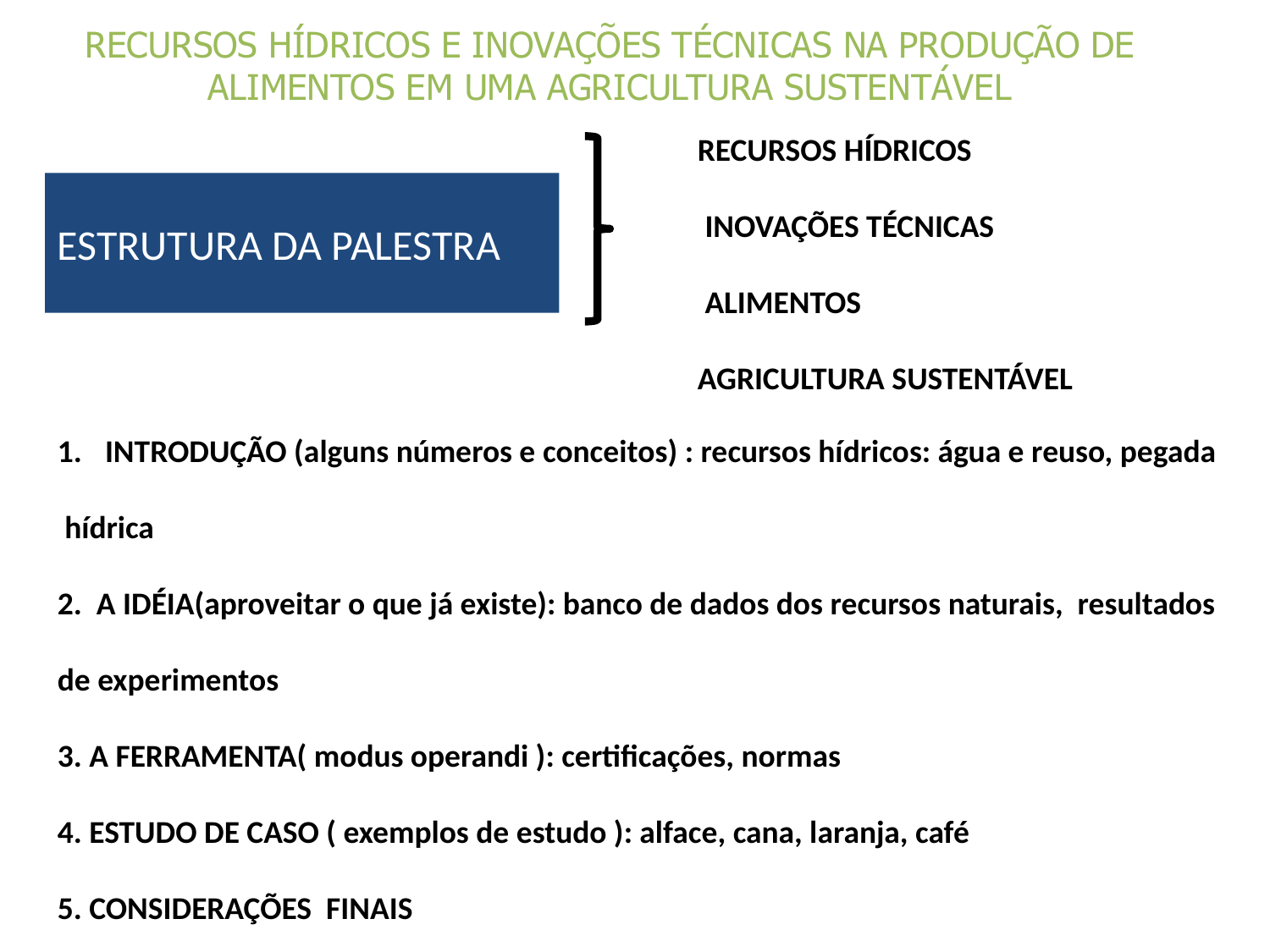

RECURSOS HÍDRICOS E INOVAÇÕES TÉCNICAS NA PRODUÇÃO DE ALIMENTOS EM UMA AGRICULTURA SUSTENTÁVEL

RECURSOS HÍDRICOS

 INOVAÇÕES TÉCNICAS

 ALIMENTOS

AGRICULTURA SUSTENTÁVEL

ESTRUTURA DA PALESTRA
INTRODUÇÃO (alguns números e conceitos) : recursos hídricos: água e reuso, pegada
 hídrica
2.  A IDÉIA(aproveitar o que já existe): banco de dados dos recursos naturais,  resultados de experimentos
3. A FERRAMENTA( modus operandi ): certificações, normas
4. ESTUDO DE CASO ( exemplos de estudo ): alface, cana, laranja, café
5. CONSIDERAÇÕES  FINAIS